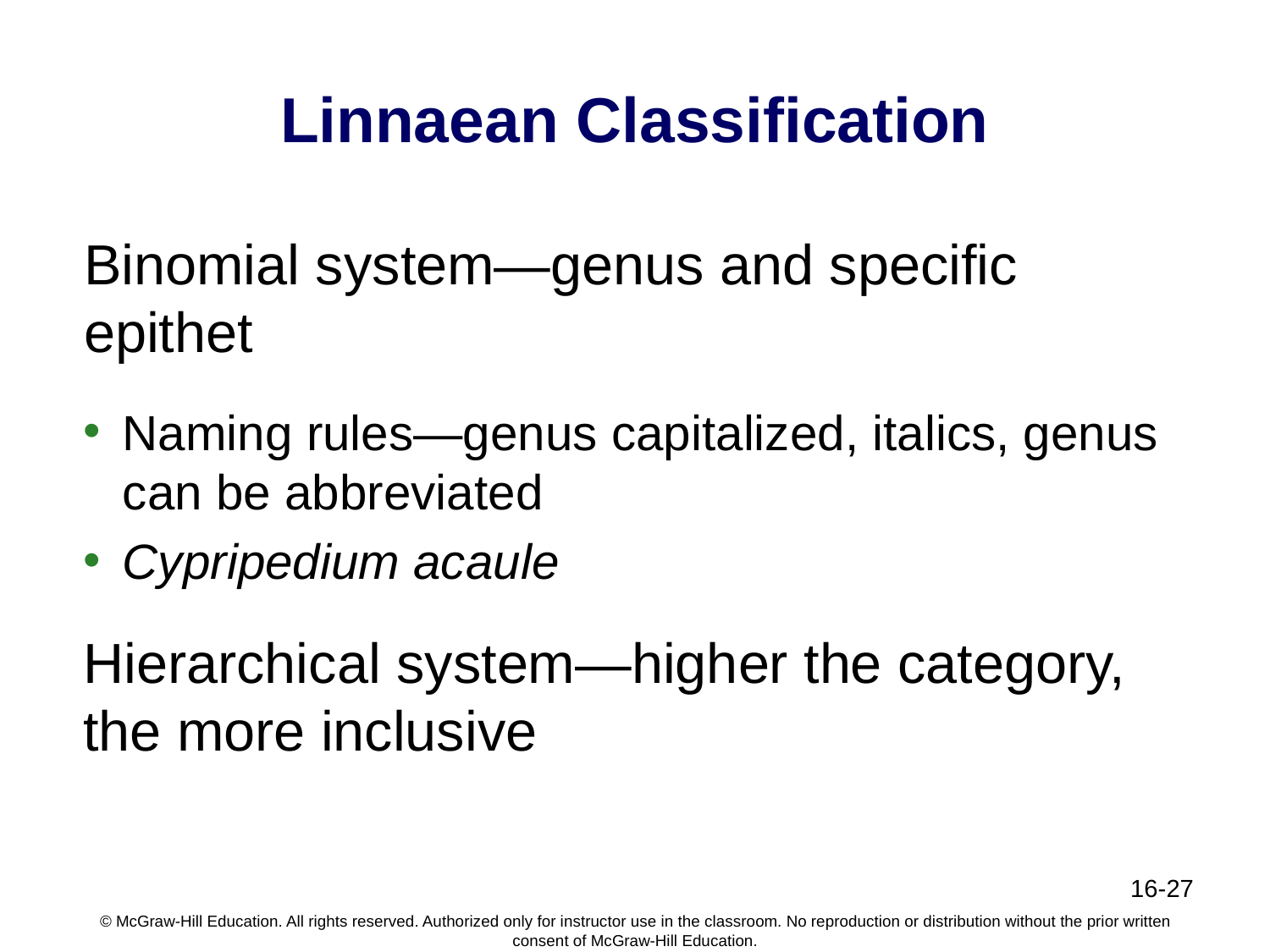

# Linnaean Classification
Binomial system—genus and specific epithet
Naming rules—genus capitalized, italics, genus can be abbreviated
Cypripedium acaule
Hierarchical system—higher the category, the more inclusive